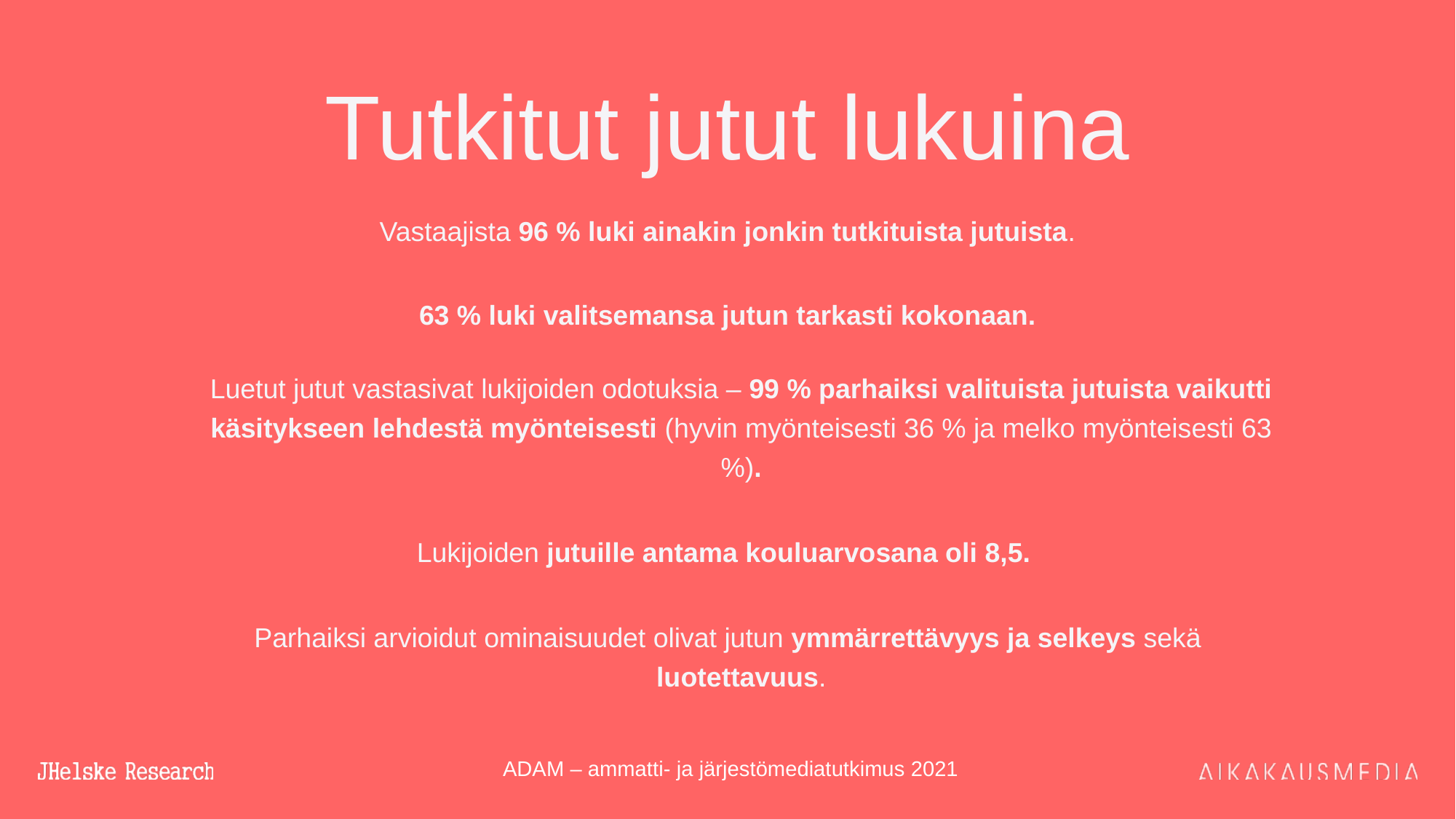

# Tutkitut jutut lukuina
Vastaajista 96 % luki ainakin jonkin tutkituista jutuista.
63 % luki valitsemansa jutun tarkasti kokonaan.
Luetut jutut vastasivat lukijoiden odotuksia – 99 % parhaiksi valituista jutuista vaikutti käsitykseen lehdestä myönteisesti (hyvin myönteisesti 36 % ja melko myönteisesti 63 %).

Lukijoiden jutuille antama kouluarvosana oli 8,5.

Parhaiksi arvioidut ominaisuudet olivat jutun ymmärrettävyys ja selkeys sekä luotettavuus.